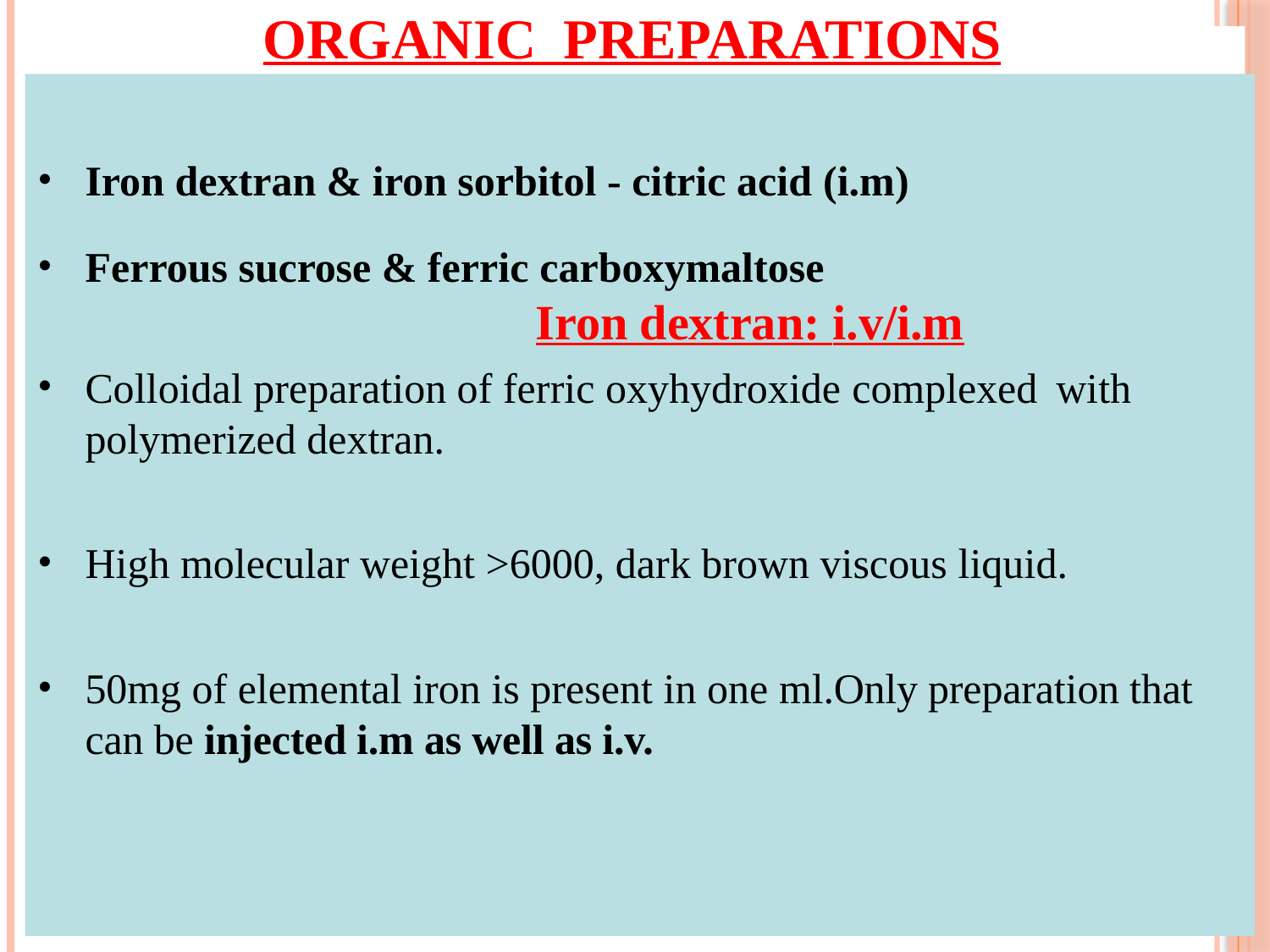

# Organic  Preparations

Iron dextran & iron sorbitol - citric acid (i.m)
Ferrous sucrose & ferric carboxymaltose
Iron dextran: i.v/i.m
Colloidal preparation of ferric oxyhydroxide complexed  with  polymerized dextran.

High molecular weight >6000, dark brown viscous liquid.

50mg of elemental iron is present in one ml.Only preparation that can be injected i.m as well as i.v.